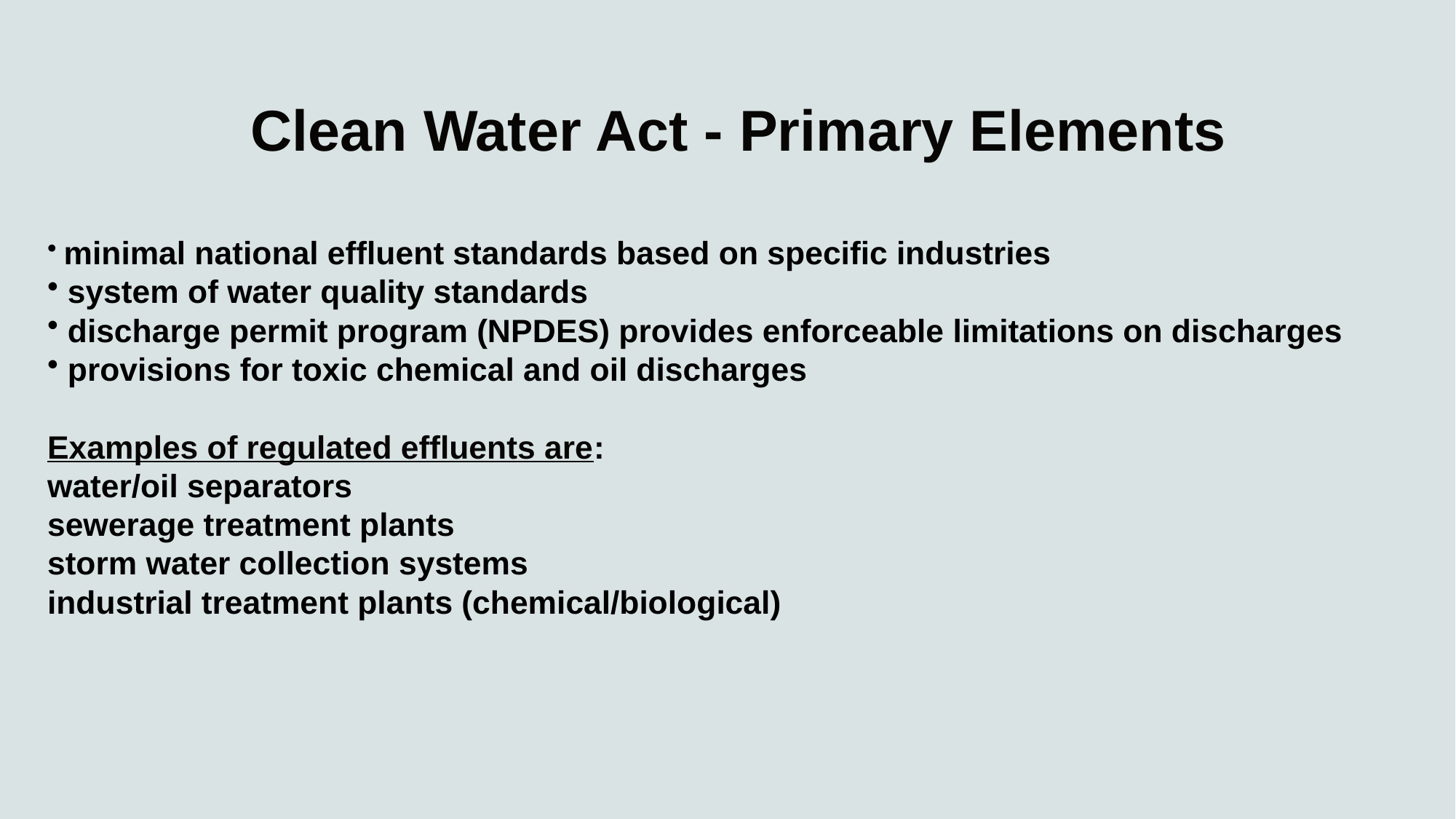

# Clean Water Act - Primary Elements
 minimal national effluent standards based on specific industries
 system of water quality standards
 discharge permit program (NPDES) provides enforceable limitations on discharges
 provisions for toxic chemical and oil discharges

Examples of regulated effluents are:
water/oil separators
sewerage treatment plants
storm water collection systems
industrial treatment plants (chemical/biological)